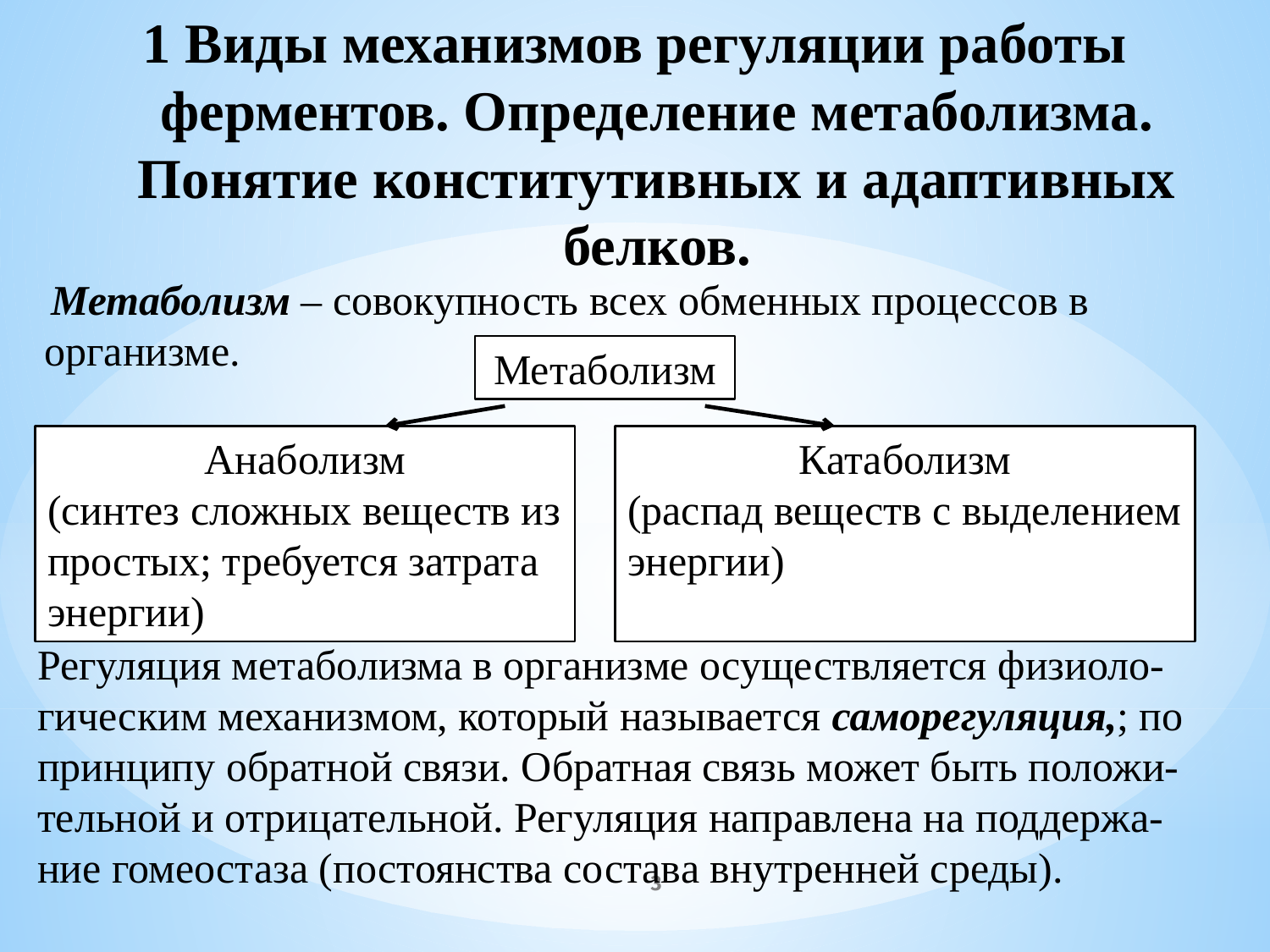

# 1 Виды механизмов регуляции работы ферментов. Определение метаболизма. Понятие конститутивных и адаптивных белков.
   Метаболизм – совокупность всех обменных процессов в организме.
Метаболизм
Анаболизм
(синтез сложных веществ из простых; требуется затрата энергии)
Катаболизм
(распад веществ с выделением энергии)

Регуляция метаболизма в организме осуществляется физиоло-гическим механизмом, который называется саморегуляция,; по принципу обратной связи. Обратная связь может быть положи-тельной и отрицательной. Регуляция направлена на поддержа-ние гомеостаза (постоянства состава внутренней среды).
3